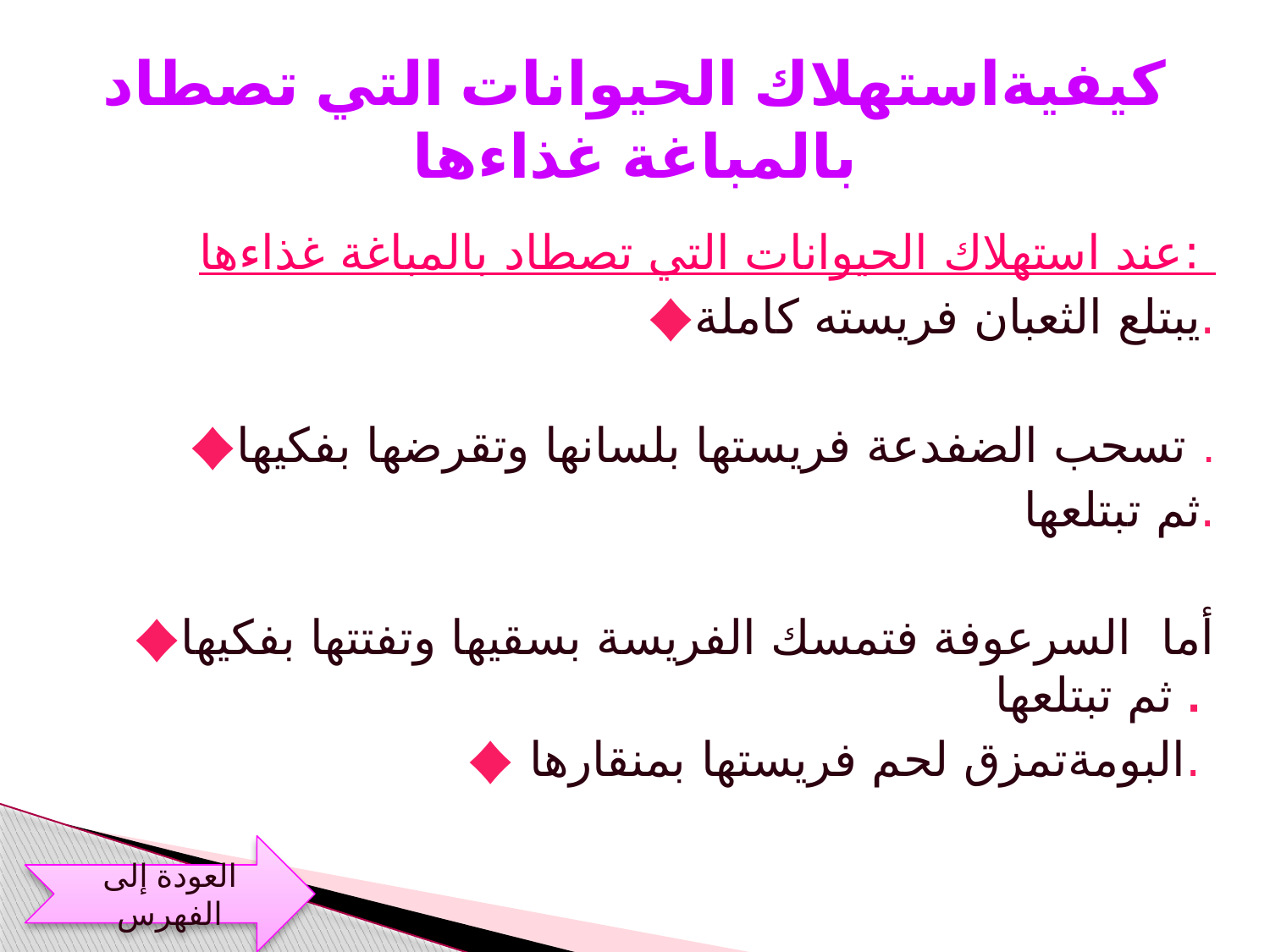

# كيفيةاستهلاك الحيوانات التي تصطاد بالمباغة غذاءها
عند استهلاك الحيوانات التي تصطاد بالمباغة غذاءها:
♦يبتلع الثعبان فريسته كاملة.

♦تسحب الضفدعة فريستها بلسانها وتقرضها بفكيها .
ثم تبتلعها.

♦أما  السرعوفة فتمسك الفريسة بسقيها وتفتتها بفكيها ثم تبتلعها .
♦ البومةتمزق لحم فريستها بمنقارها.
العودة إلى الفهرس